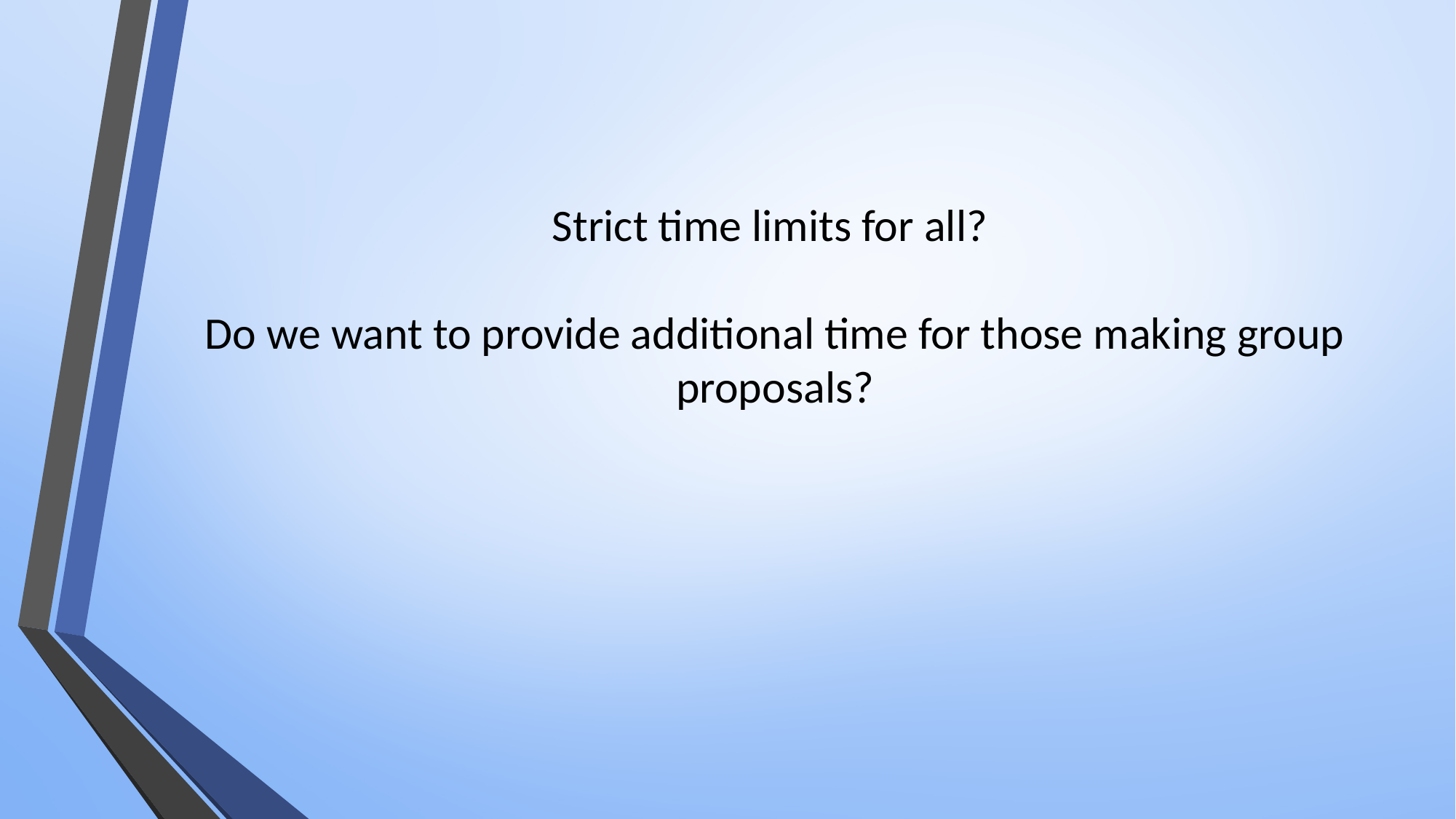

# Strict time limits for all? Do we want to provide additional time for those making group proposals?